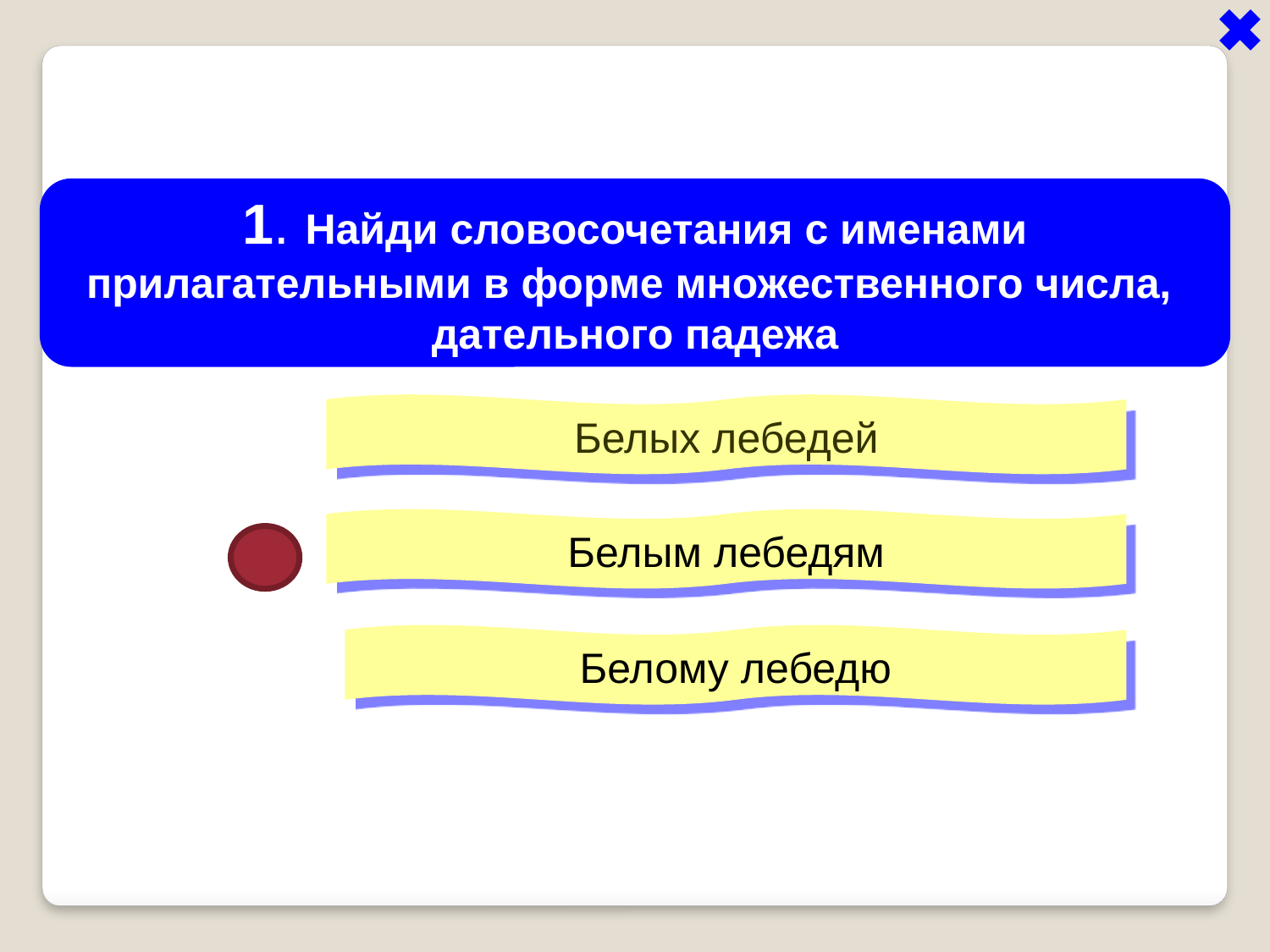

1. Найди словосочетания с именами прилагательными в форме множественного числа,  дательного падежа
Белых лебедей
Белым лебедям

Белому лебедю